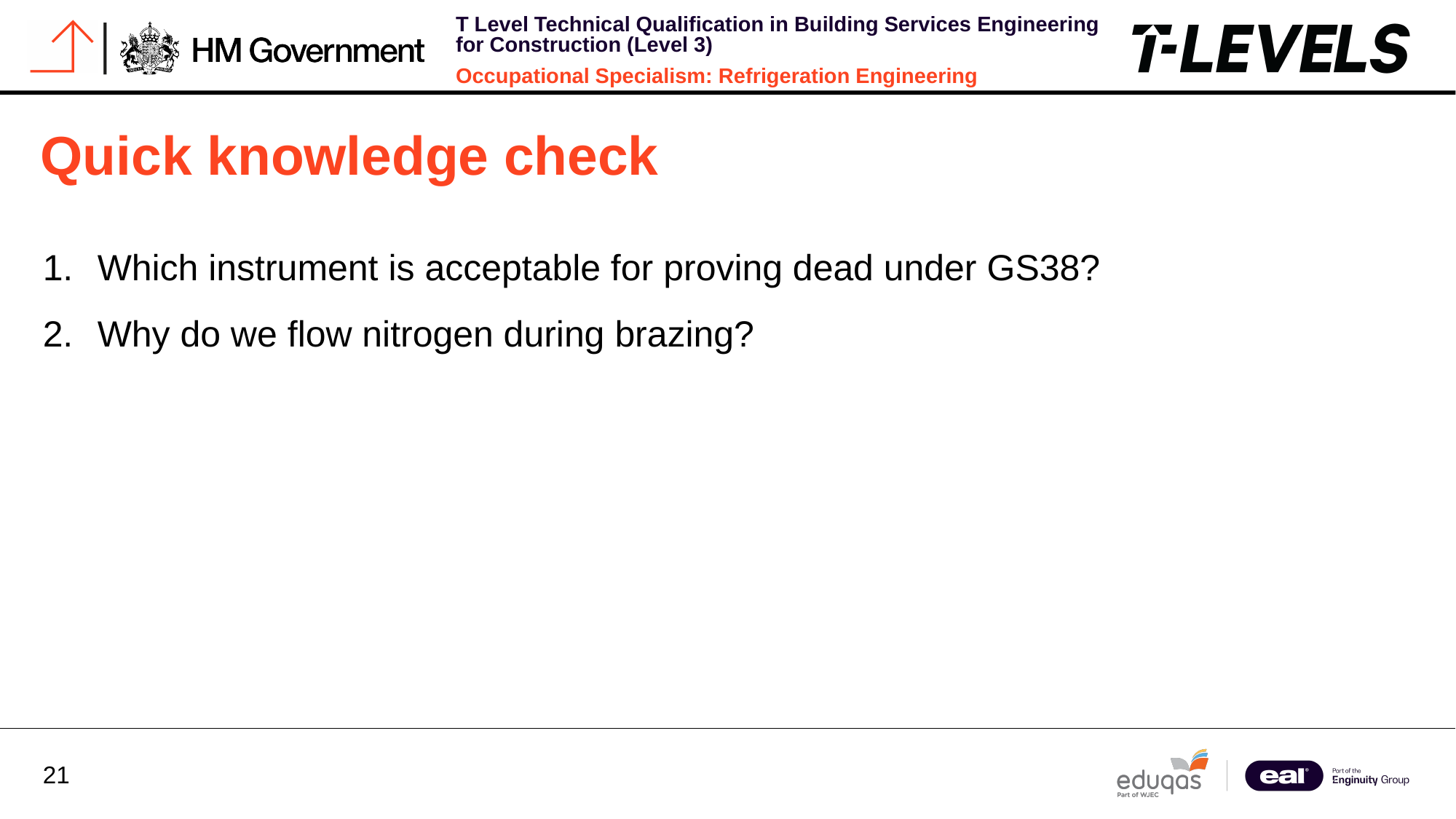

# Quick knowledge check
Which instrument is acceptable for proving dead under GS38?
Why do we flow nitrogen during brazing?